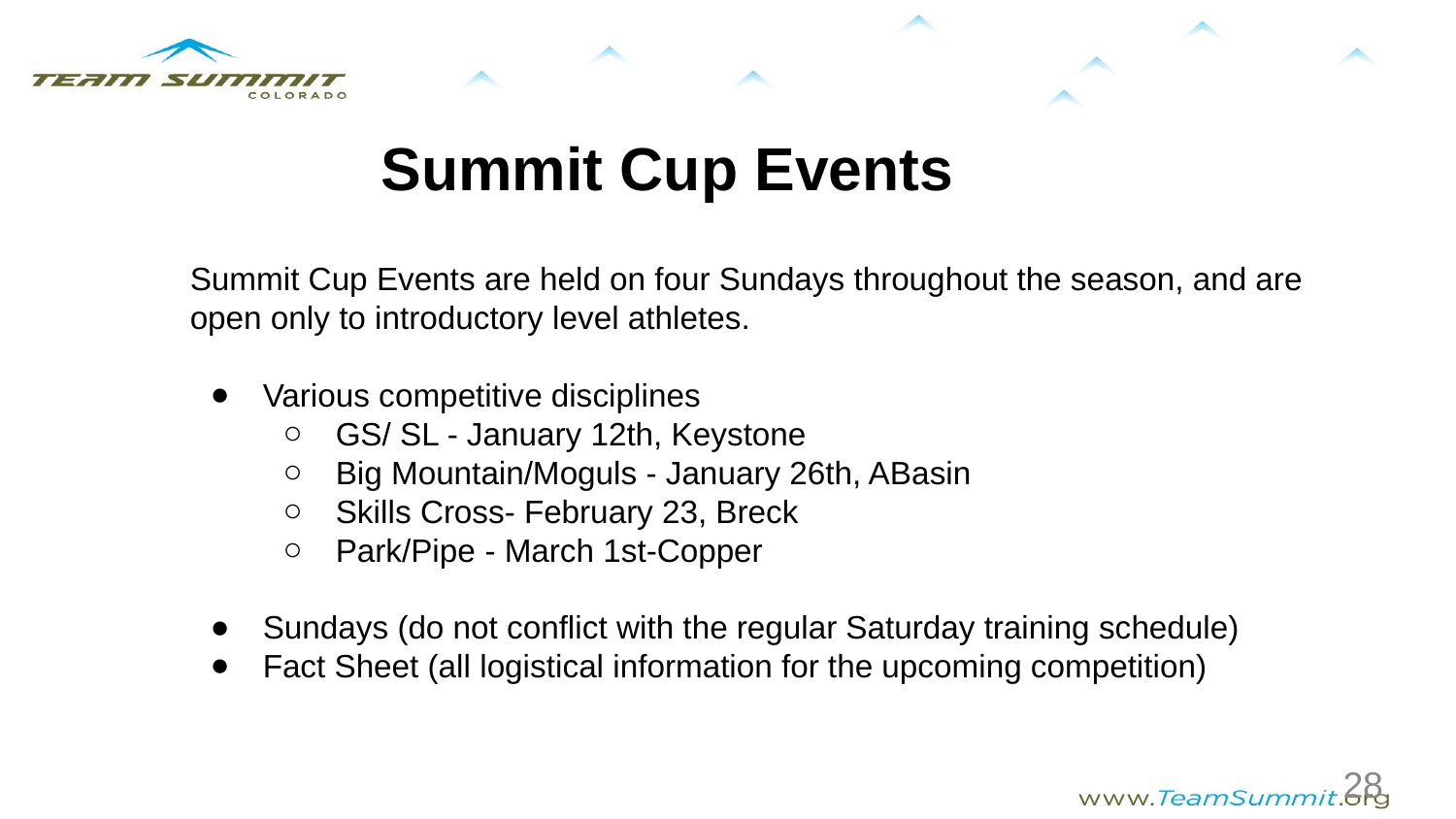

Summit Cup Events

Summit Cup Events are held on four Sundays throughout the season, and are open only to introductory level athletes.

Various competitive disciplines
GS/ SL - January 12th, Keystone
Big Mountain/Moguls - January 26th, ABasin
Skills Cross- February 23, Breck
Park/Pipe - March 1st-Copper

Sundays (do not conflict with the regular Saturday training schedule)
Fact Sheet (all logistical information for the upcoming competition)
28